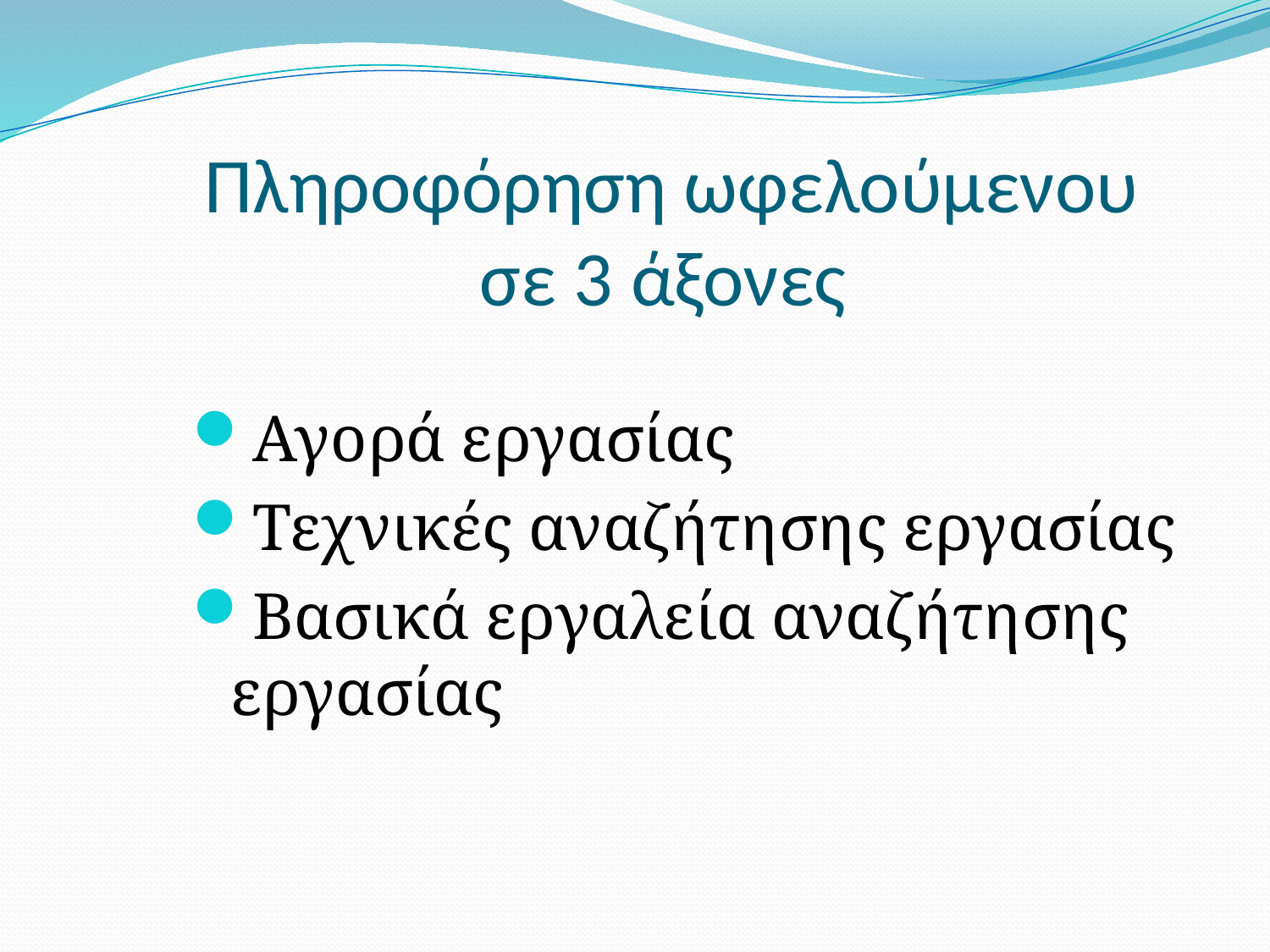

# Πληροφόρηση ωφελούμενου σε 3 άξονες
Αγορά εργασίας
Τεχνικές αναζήτησης εργασίας
Βασικά εργαλεία αναζήτησης εργασίας